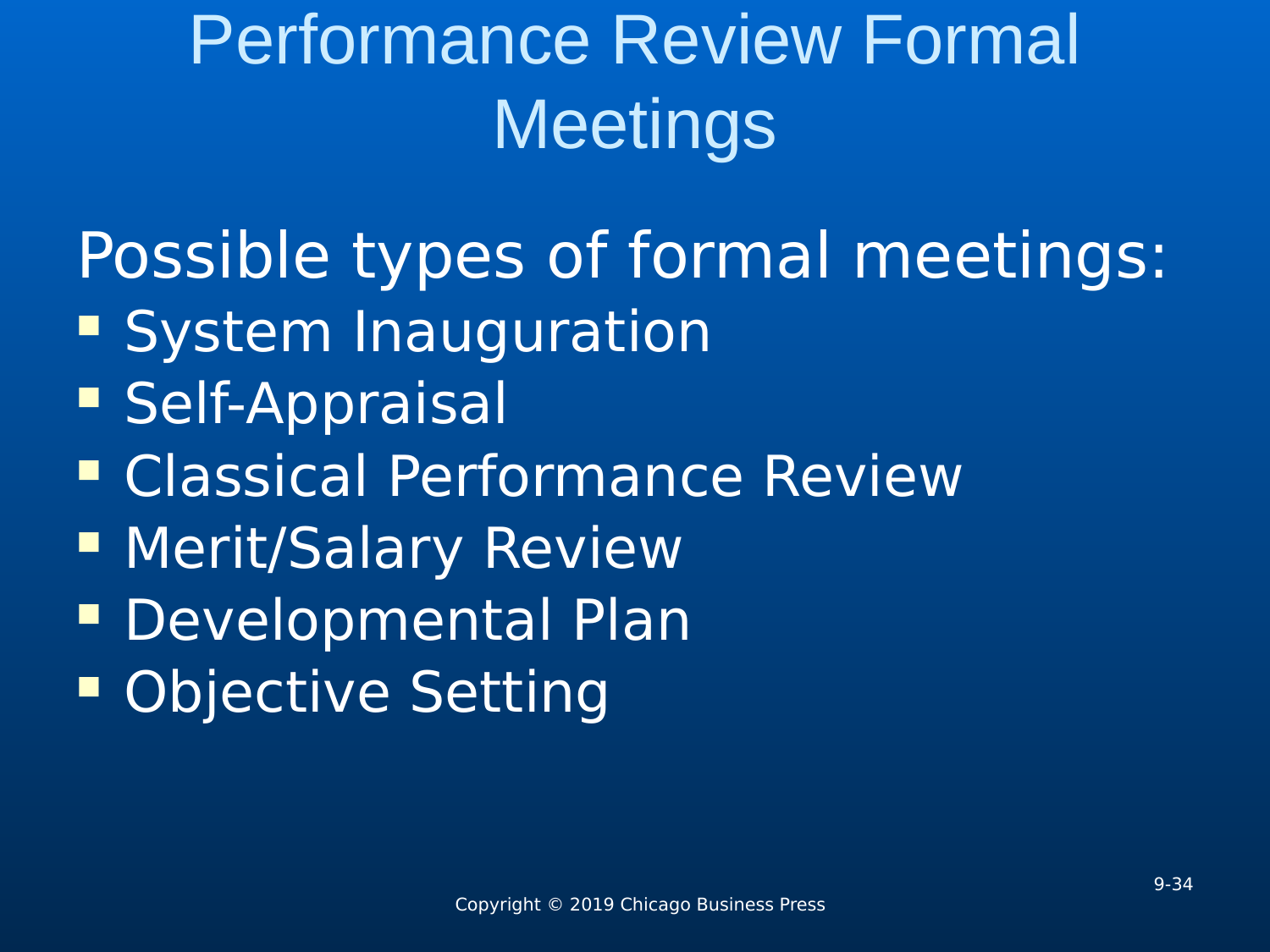

# Performance Review Formal Meetings
Possible types of formal meetings:
System Inauguration
Self-Appraisal
Classical Performance Review
Merit/Salary Review
Developmental Plan
Objective Setting
9-34
Copyright © 2019 Chicago Business Press